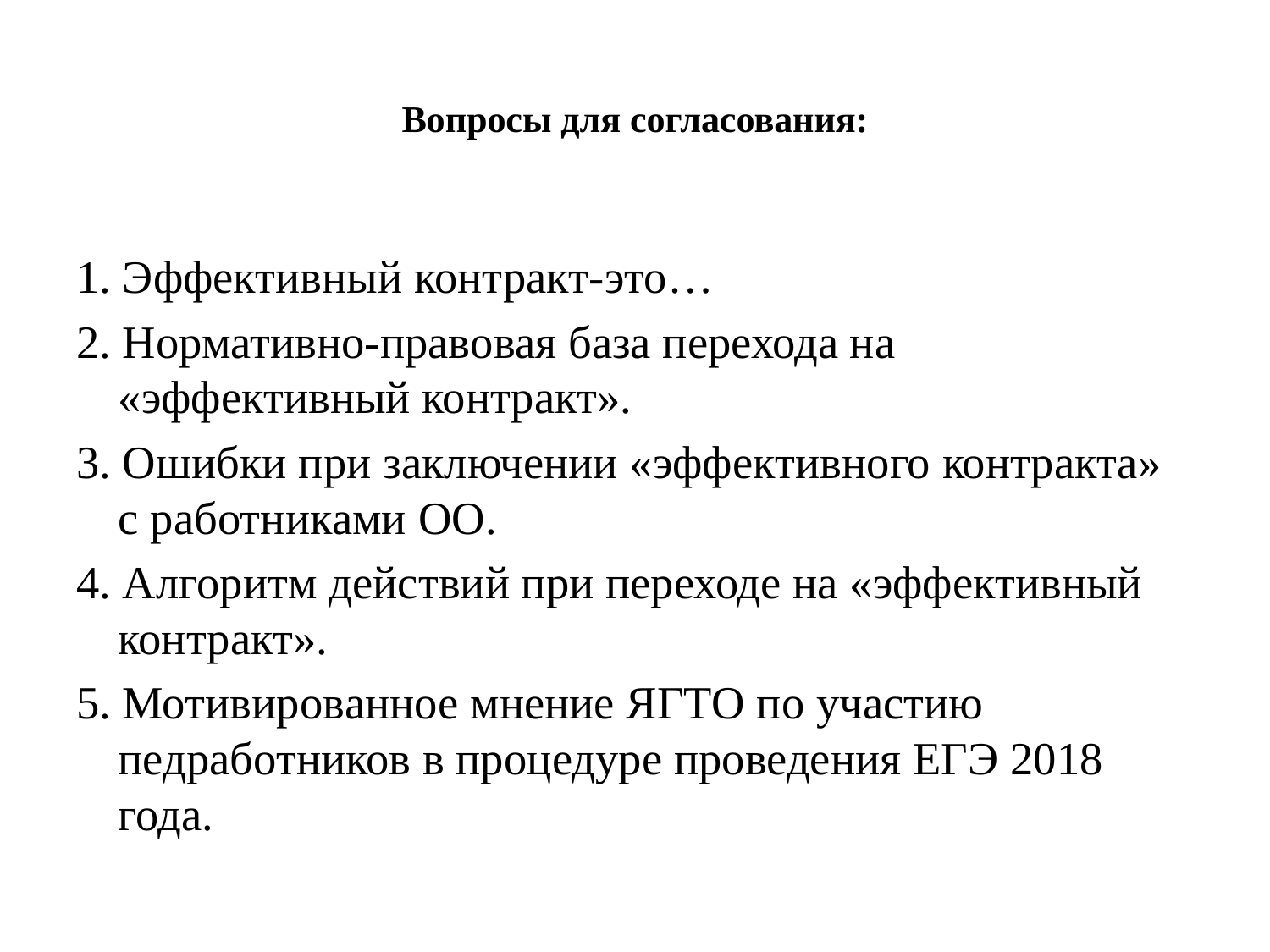

# Вопросы для согласования:

1. Эффективный контракт-это…
2. Нормативно-правовая база перехода на «эффективный контракт».
3. Ошибки при заключении «эффективного контракта» с работниками OO.
4. Алгоритм действий при переходе на «эффективный контракт».
5. Мотивированное мнение ЯГТО по участию педработников в процедуре проведения ЕГЭ 2018 года.